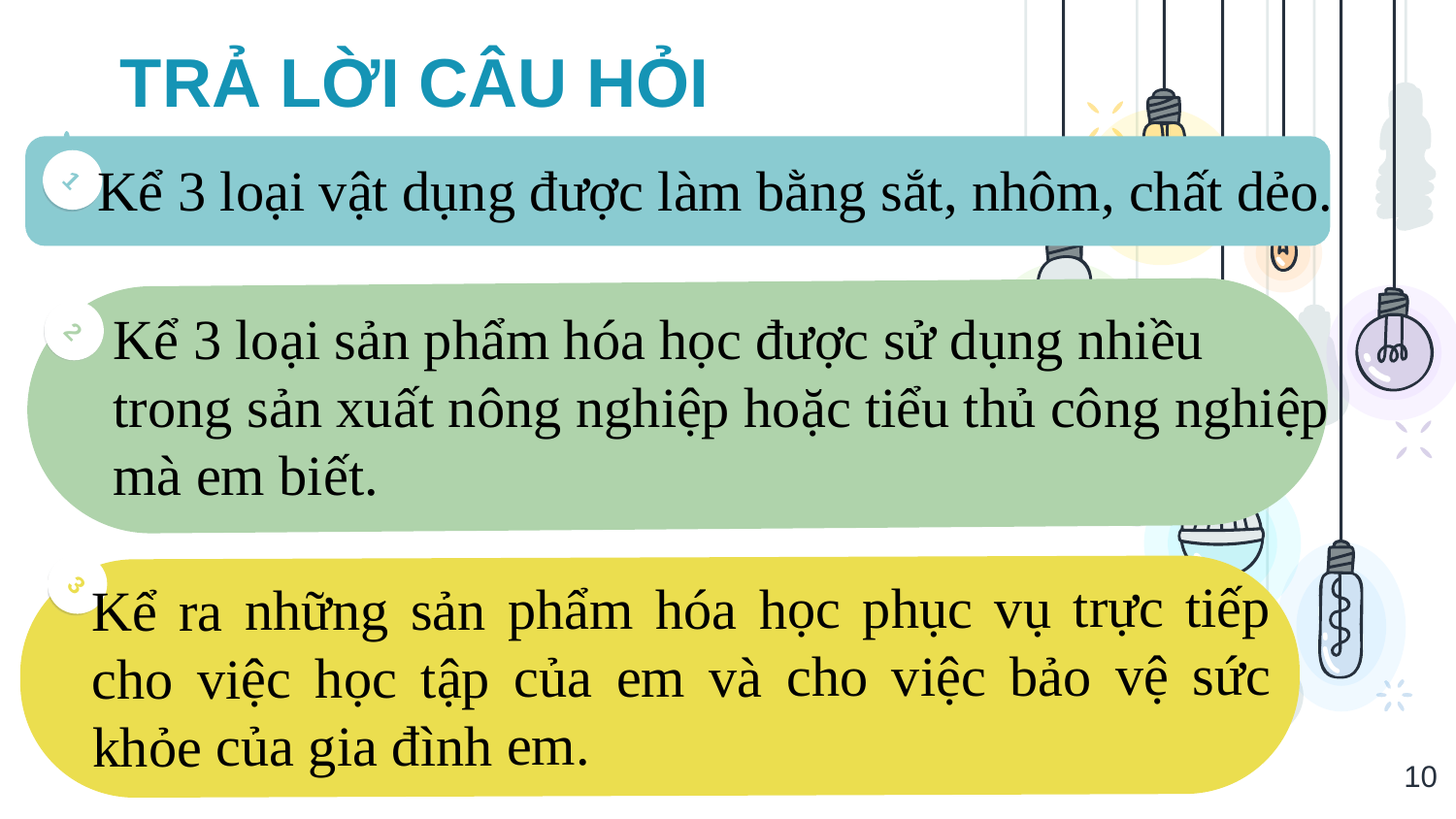

# TRẢ LỜI CÂU HỎI

Kể 3 loại vật dụng được làm bằng sắt, nhôm, chất dẻo.
1

2
Kể 3 loại sản phẩm hóa học được sử dụng nhiều trong sản xuất nông nghiệp hoặc tiểu thủ công nghiệp mà em biết.

Kể ra những sản phẩm hóa học phục vụ trực tiếp cho việc học tập của em và cho việc bảo vệ sức khỏe của gia đình em.
3
10